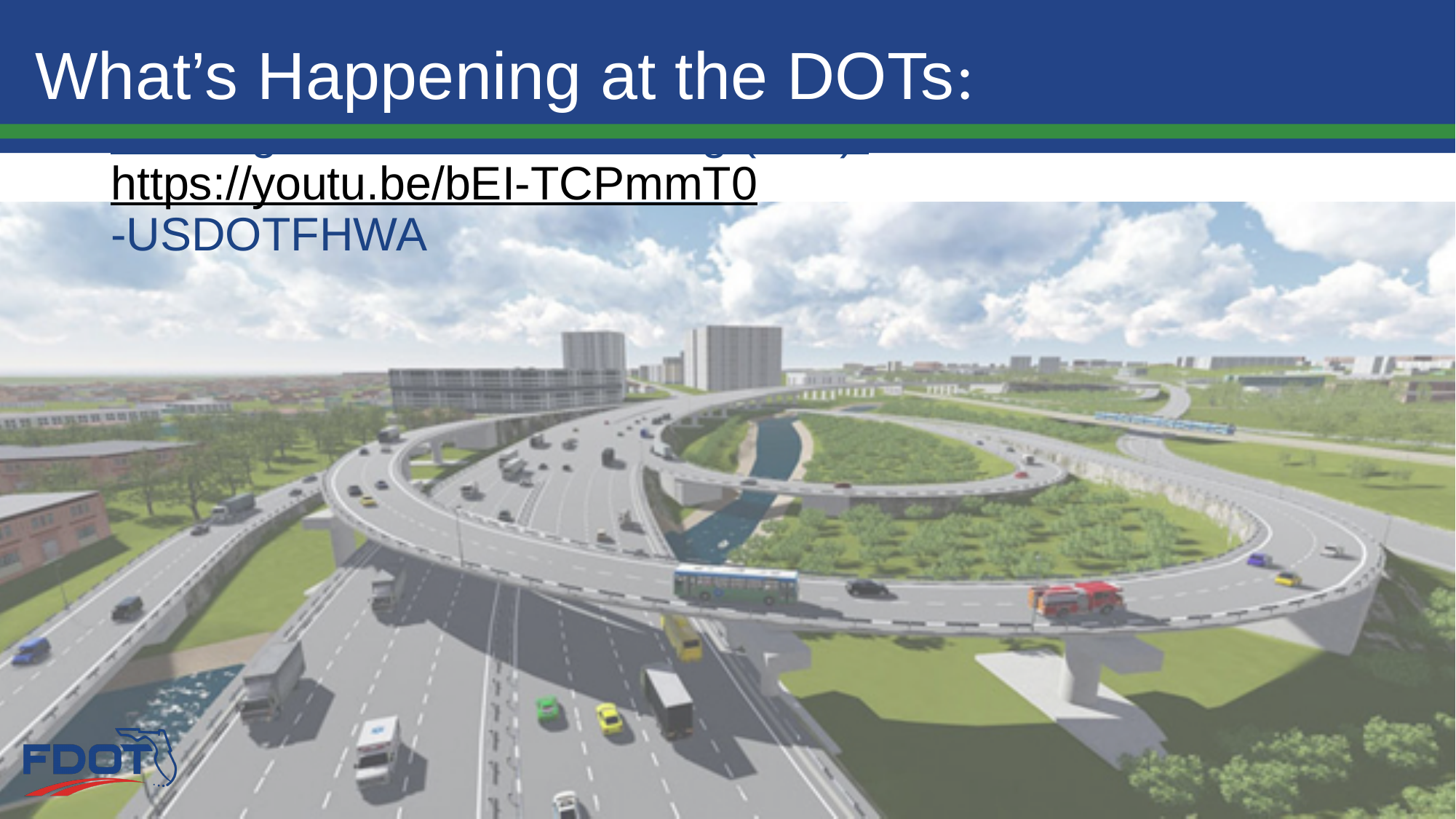

What’s Happening at the DOTs:
# Building Information Modeling (BIM) – What is BIM? https://youtu.be/bEI-TCPmmT0 -USDOTFHWA